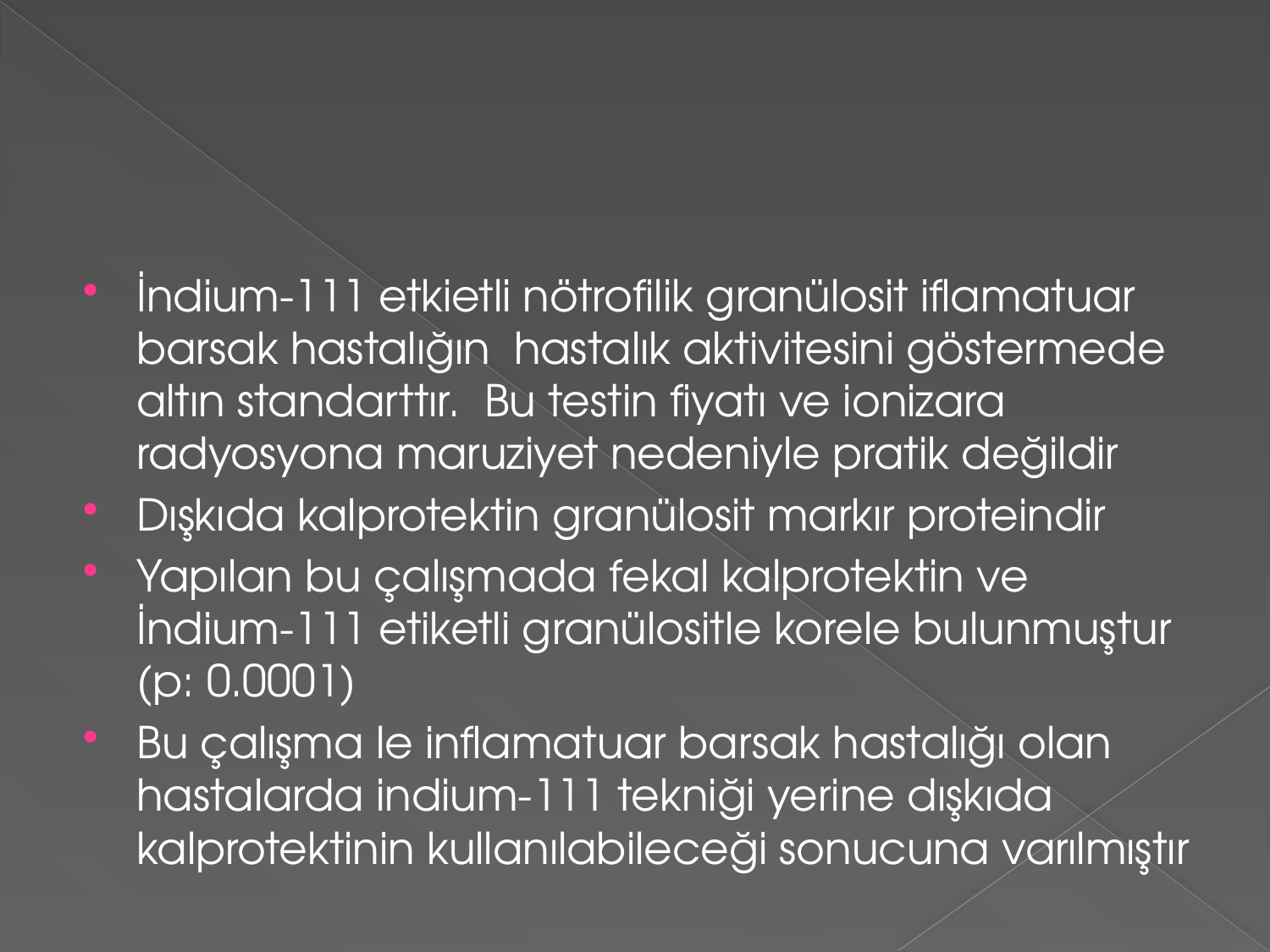

#
İndium-111 etkietli nötrofilik granülosit iflamatuar barsak hastalığın  hastalık aktivitesini göstermede altın standarttır.  Bu testin fiyatı ve ionizara radyosyona maruziyet nedeniyle pratik değildir
Dışkıda kalprotektin granülosit markır proteindir
Yapılan bu çalışmada fekal kalprotektin ve İndium-111 etiketli granülositle korele bulunmuştur (p: 0.0001)
Bu çalışma le inflamatuar barsak hastalığı olan hastalarda indium-111 tekniği yerine dışkıda kalprotektinin kullanılabileceği sonucuna varılmıştır